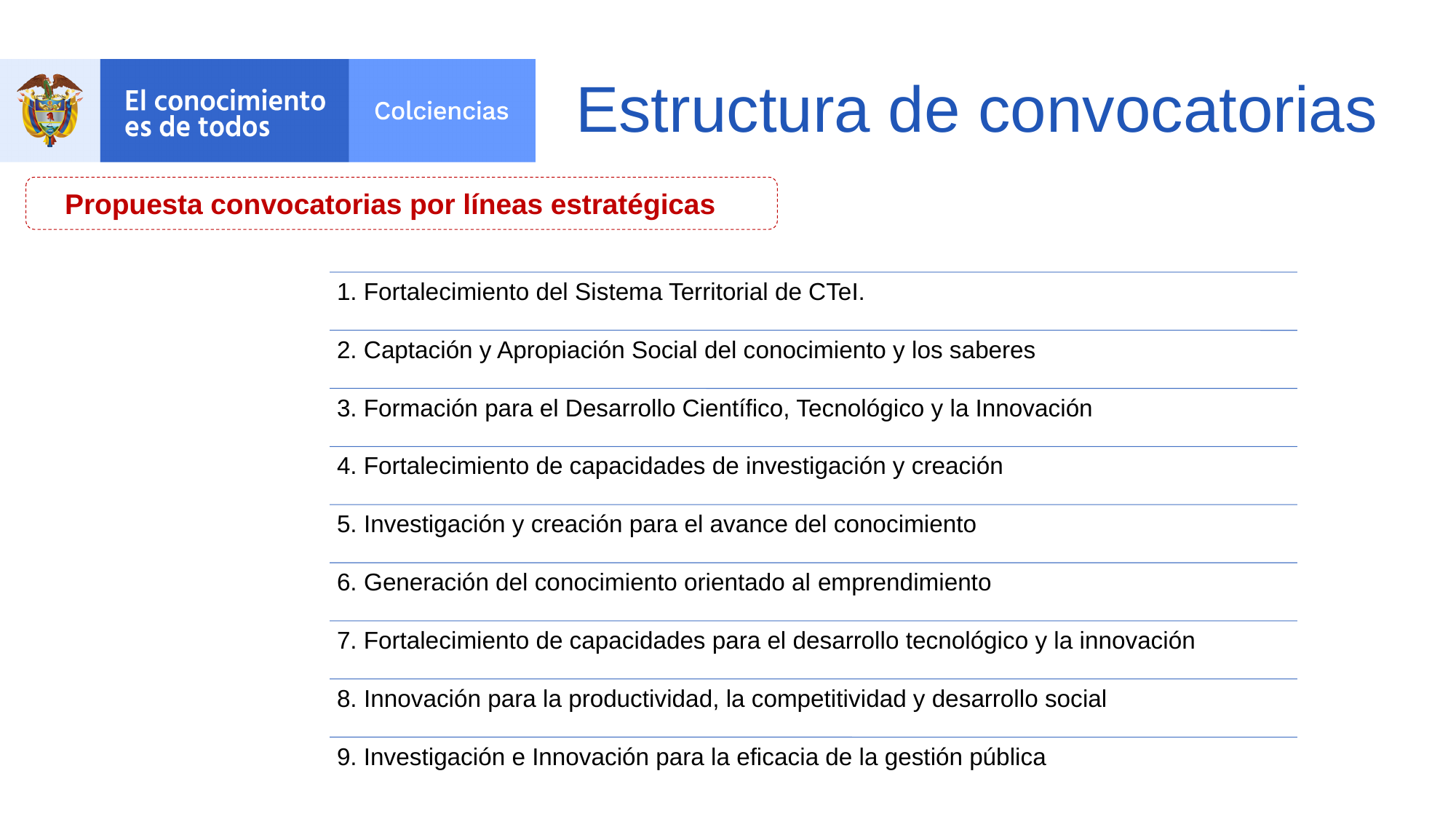

# Estructura de convocatorias
Propuesta convocatorias por líneas estratégicas
1. Fortalecimiento del Sistema Territorial de CTeI.
2. Captación y Apropiación Social del conocimiento y los saberes
3. Formación para el Desarrollo Científico, Tecnológico y la Innovación
4. Fortalecimiento de capacidades de investigación y creación
5. Investigación y creación para el avance del conocimiento
6. Generación del conocimiento orientado al emprendimiento
7. Fortalecimiento de capacidades para el desarrollo tecnológico y la innovación
8. Innovación para la productividad, la competitividad y desarrollo social
9. Investigación e Innovación para la eficacia de la gestión pública